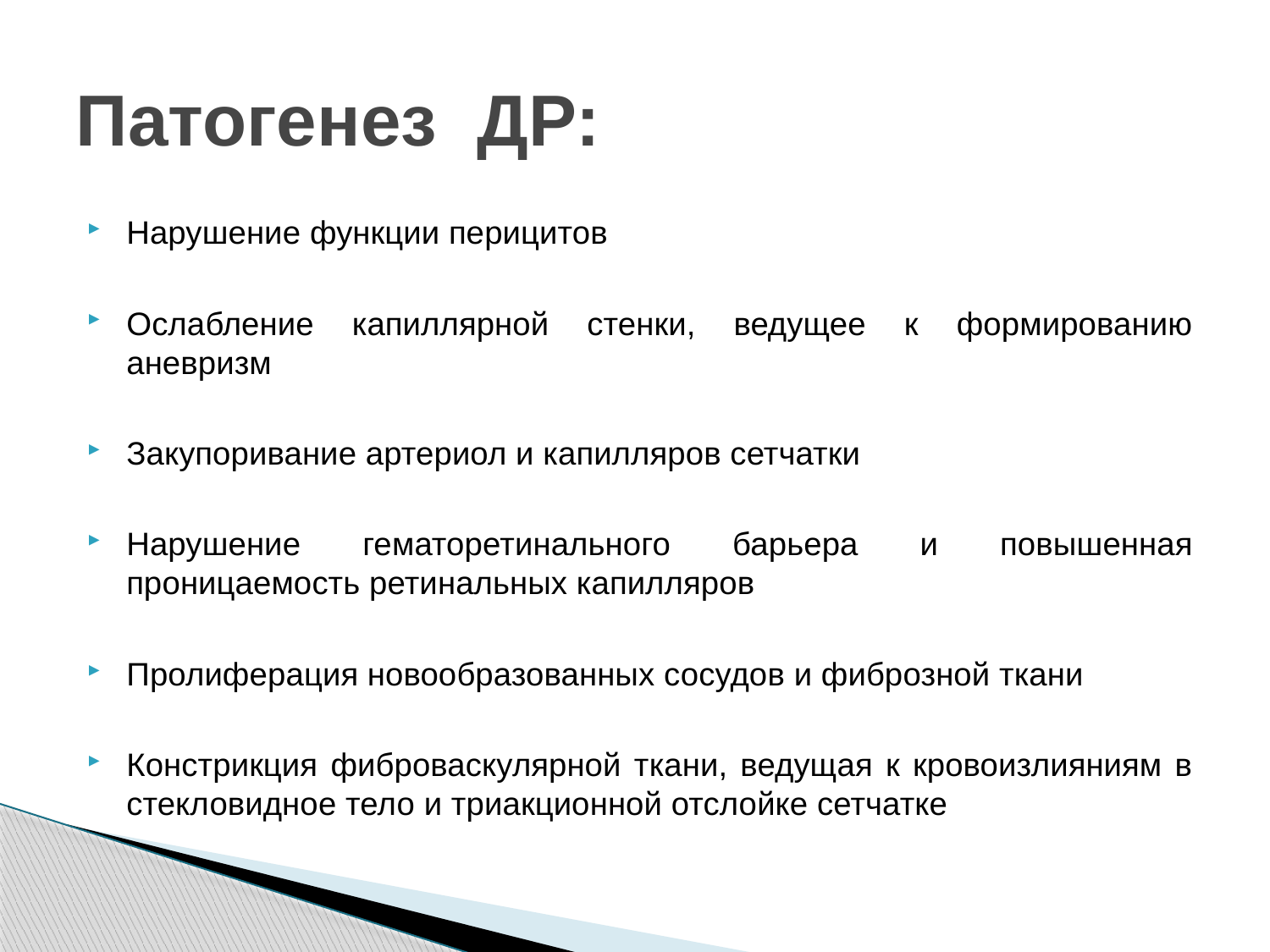

# Патогенез  ДР:
Нарушение функции перицитов

Ослабление капиллярной стенки, ведущее к формированию аневризм

Закупоривание артериол и капилляров сетчатки

Нарушение гематоретинального барьера и повышенная проницаемость ретинальных капилляров

Пролиферация новообразованных сосудов и фиброзной ткани

Констрикция фиброваскулярной ткани, ведущая к кровоизлияниям в стекловидное тело и триакционной отслойке сетчатке